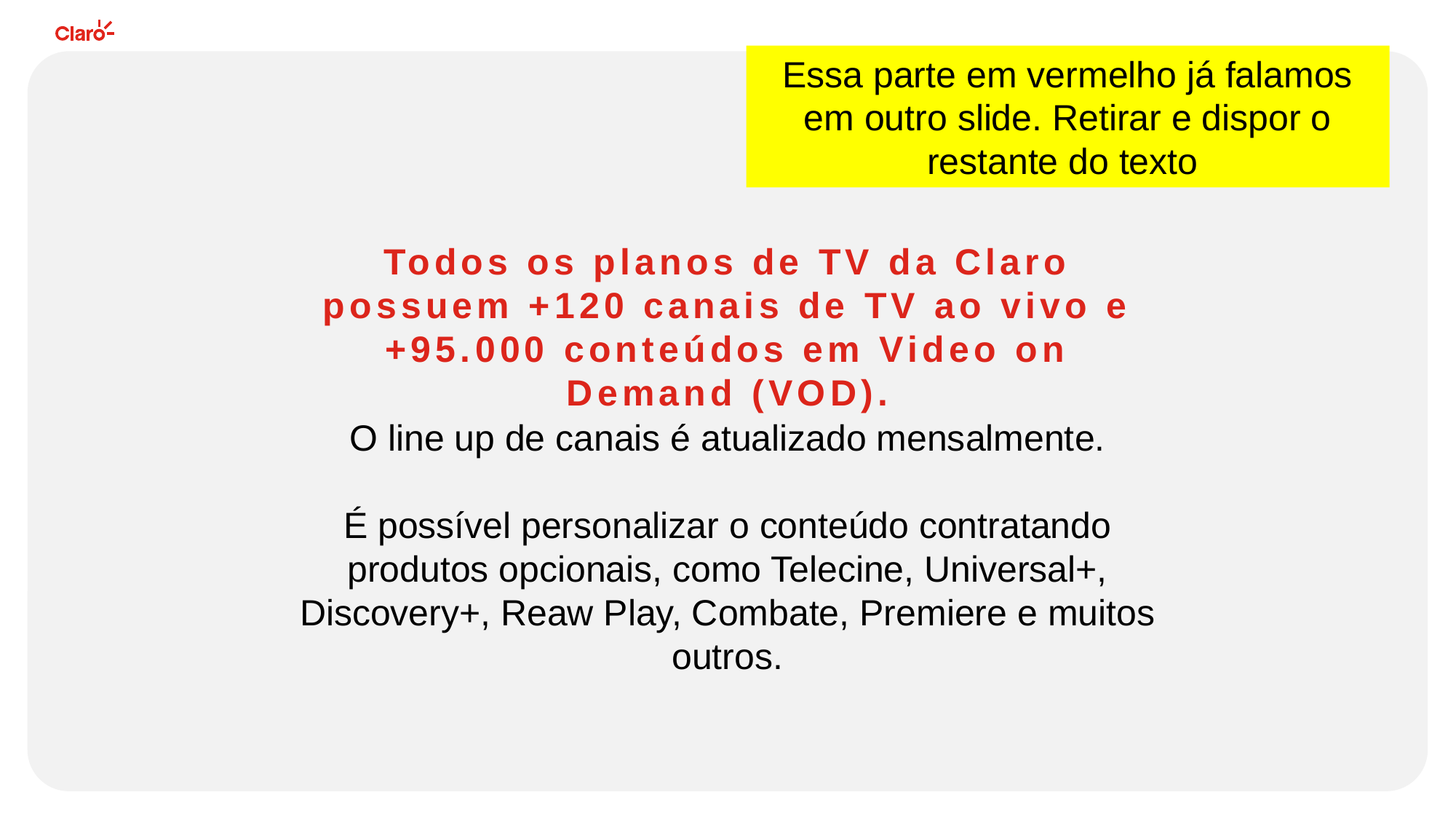

Essa parte em vermelho já falamos em outro slide. Retirar e dispor o restante do texto
Todos os planos de TV da Claro possuem +120 canais de TV ao vivo e +95.000 conteúdos em Video on Demand (VOD).
O line up de canais é atualizado mensalmente.

É possível personalizar o conteúdo contratando produtos opcionais, como Telecine, Universal+, Discovery+, Reaw Play, Combate, Premiere e muitos outros.